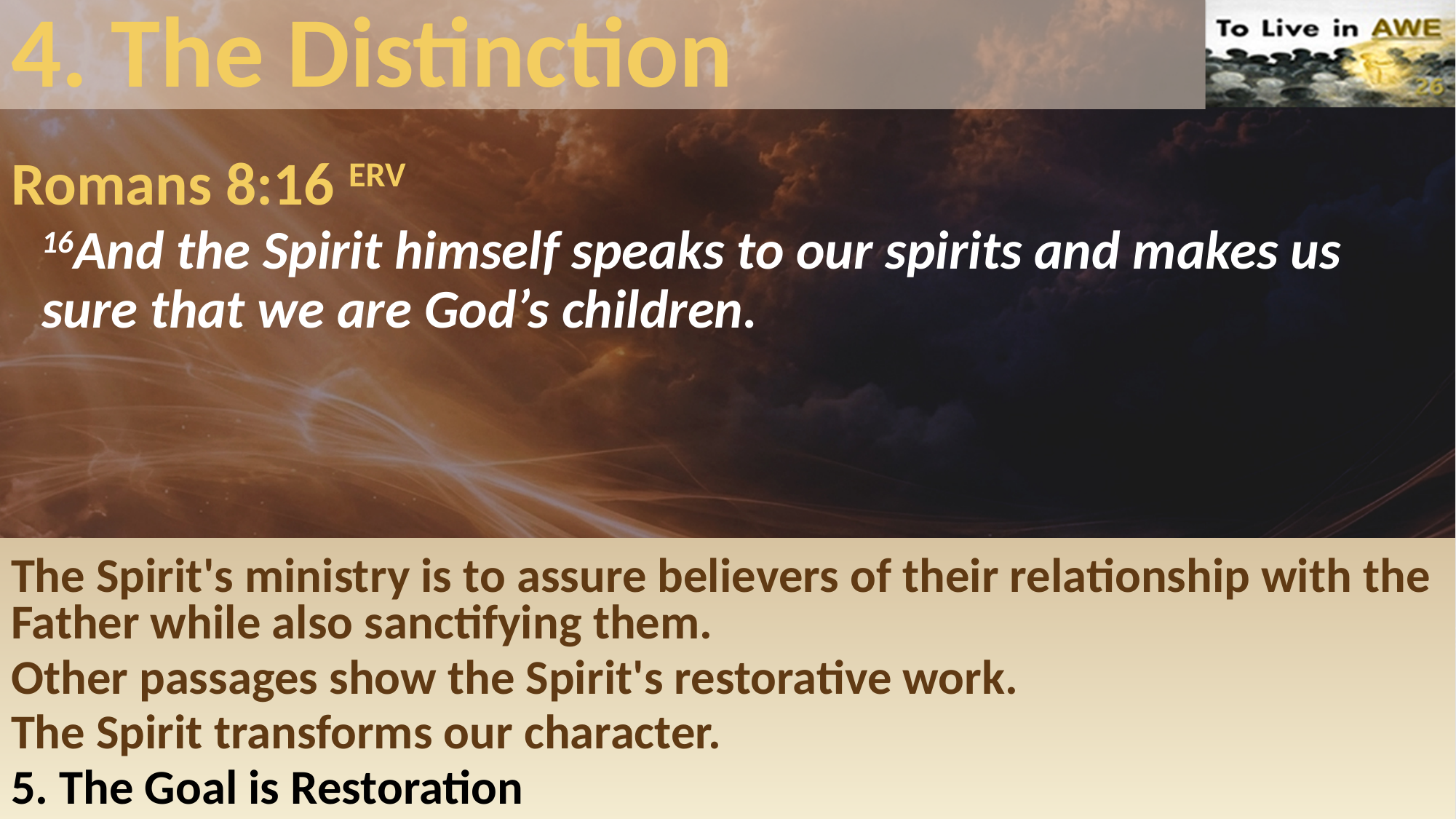

# 4. The Distinction
Romans 8:16 ERV
16And the Spirit himself speaks to our spirits and makes us sure that we are God’s children.
The Spirit's ministry is to assure believers of their relationship with the Father while also sanctifying them.
Other passages show the Spirit's restorative work.
The Spirit transforms our character.
5. The Goal is Restoration